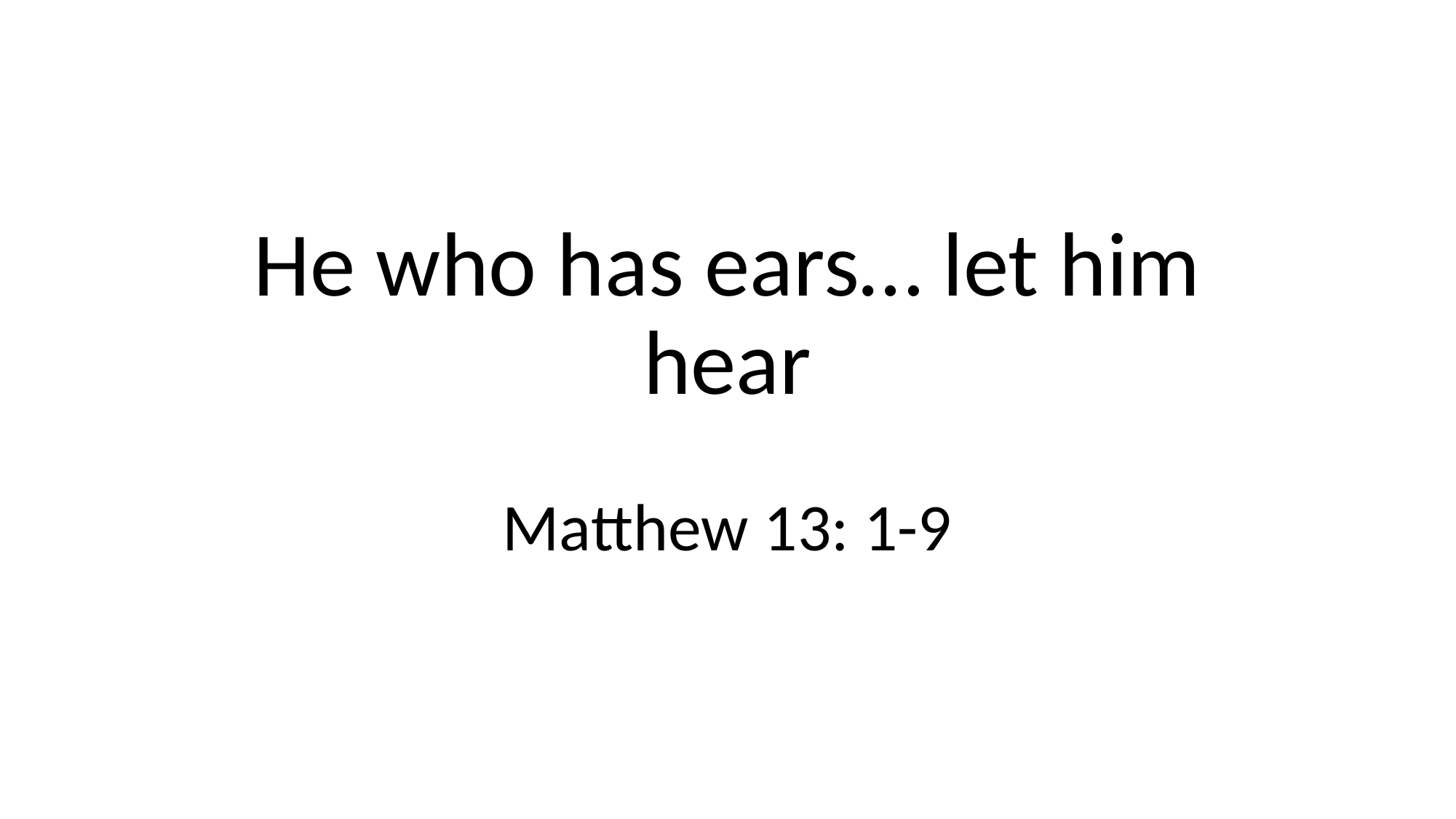

# He who has ears… let him hear
Matthew 13: 1-9